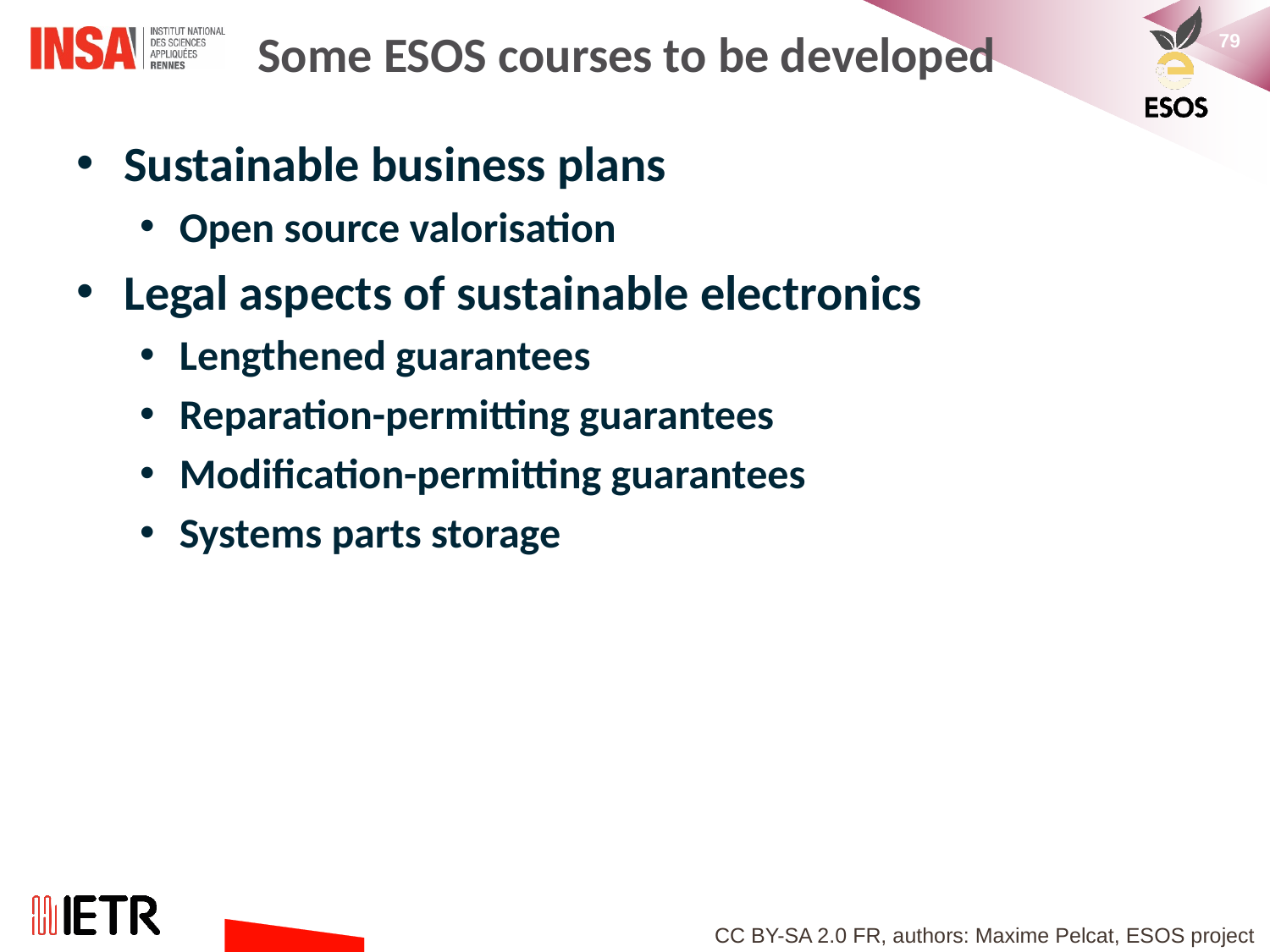

# Some ESOS courses to be developed
Sustainable business plans
Open source valorisation
Legal aspects of sustainable electronics
Lengthened guarantees
Reparation-permitting guarantees
Modification-permitting guarantees
Systems parts storage